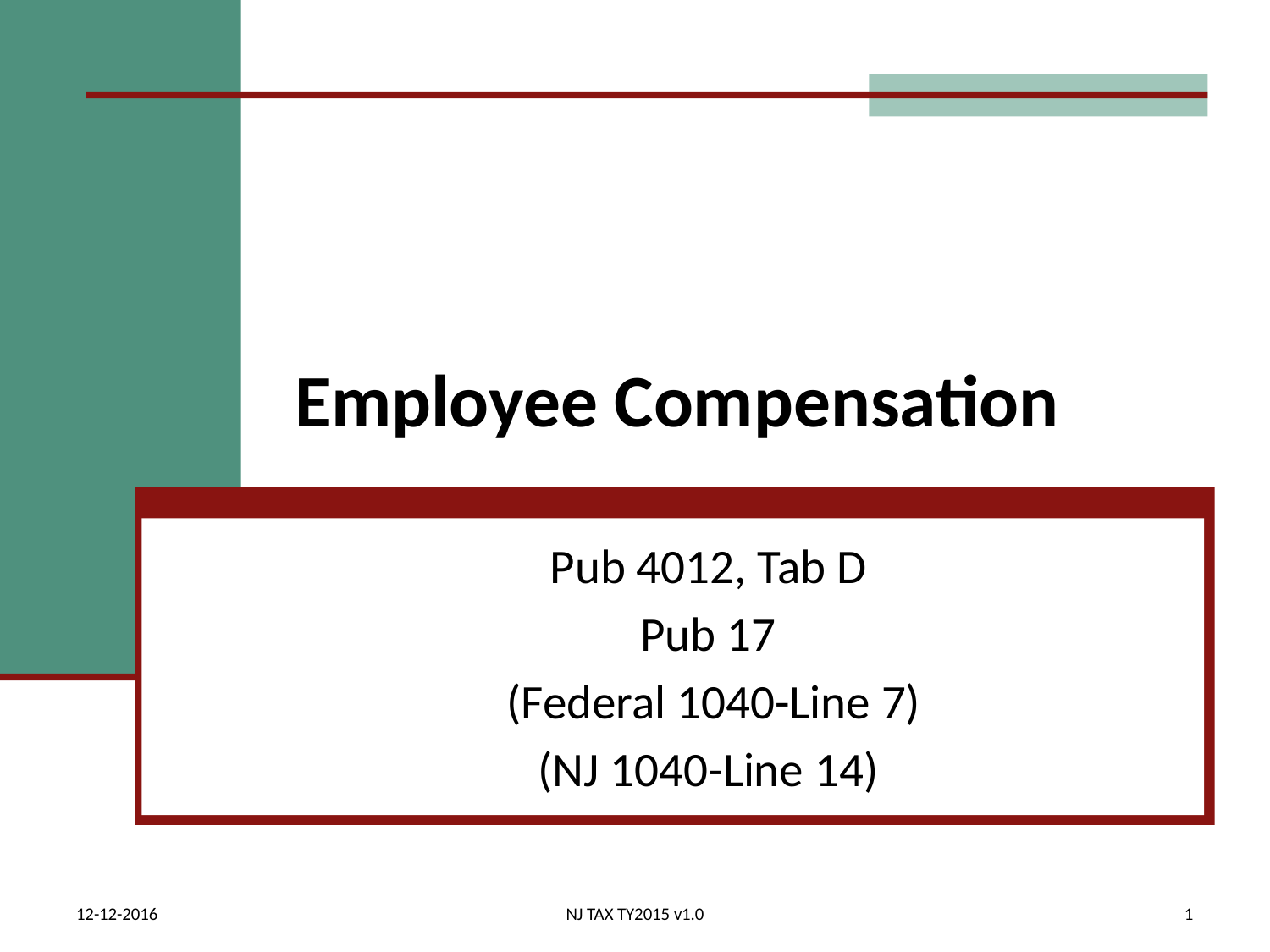

# Employee Compensation
Pub 4012, Tab D
Pub 17
 (Federal 1040-Line 7)
(NJ 1040-Line 14)

12-12-2016
NJ TAX TY2015 v1.0
1